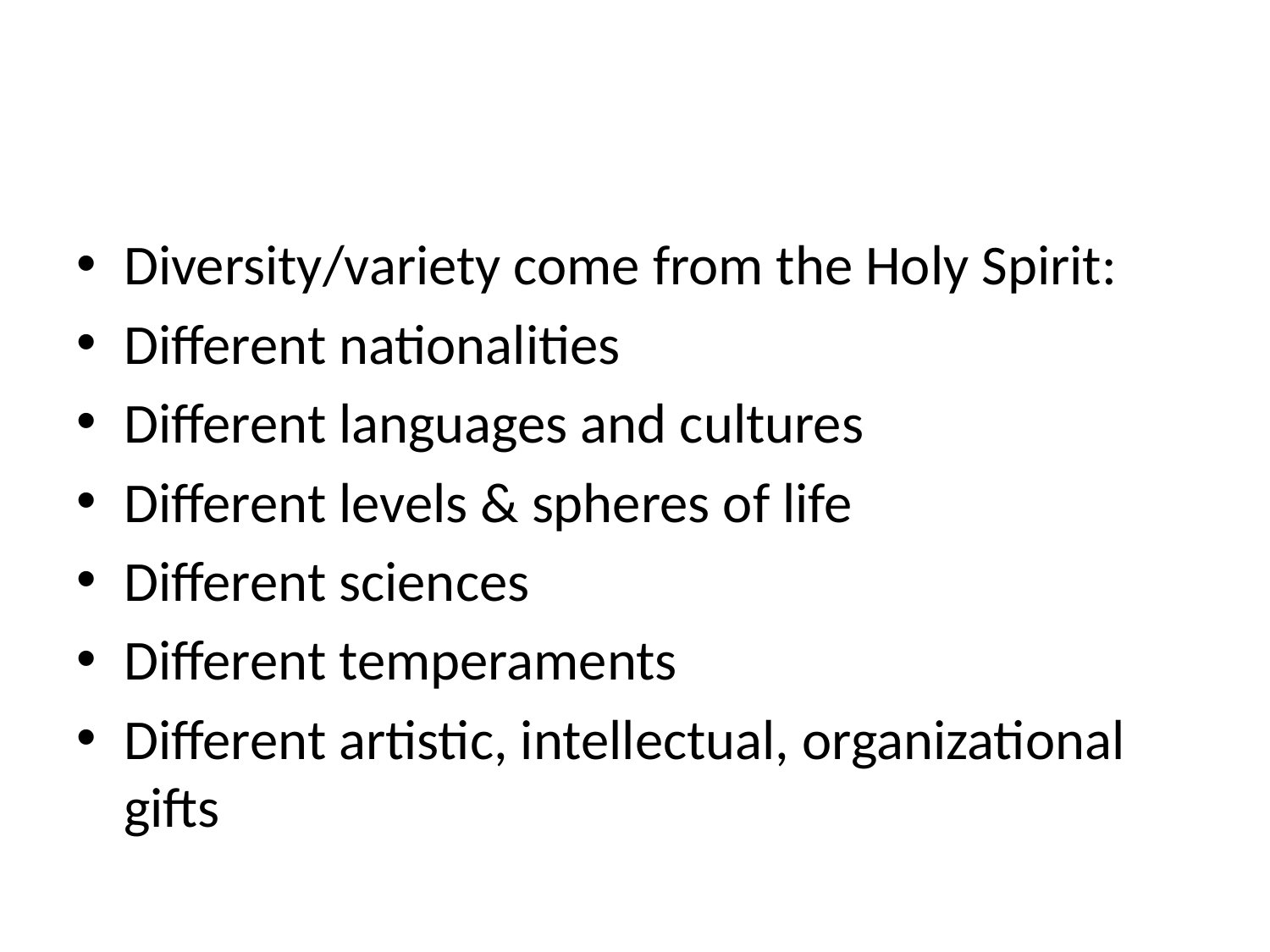

#
Diversity/variety come from the Holy Spirit:
Different nationalities
Different languages and cultures
Different levels & spheres of life
Different sciences
Different temperaments
Different artistic, intellectual, organizational gifts